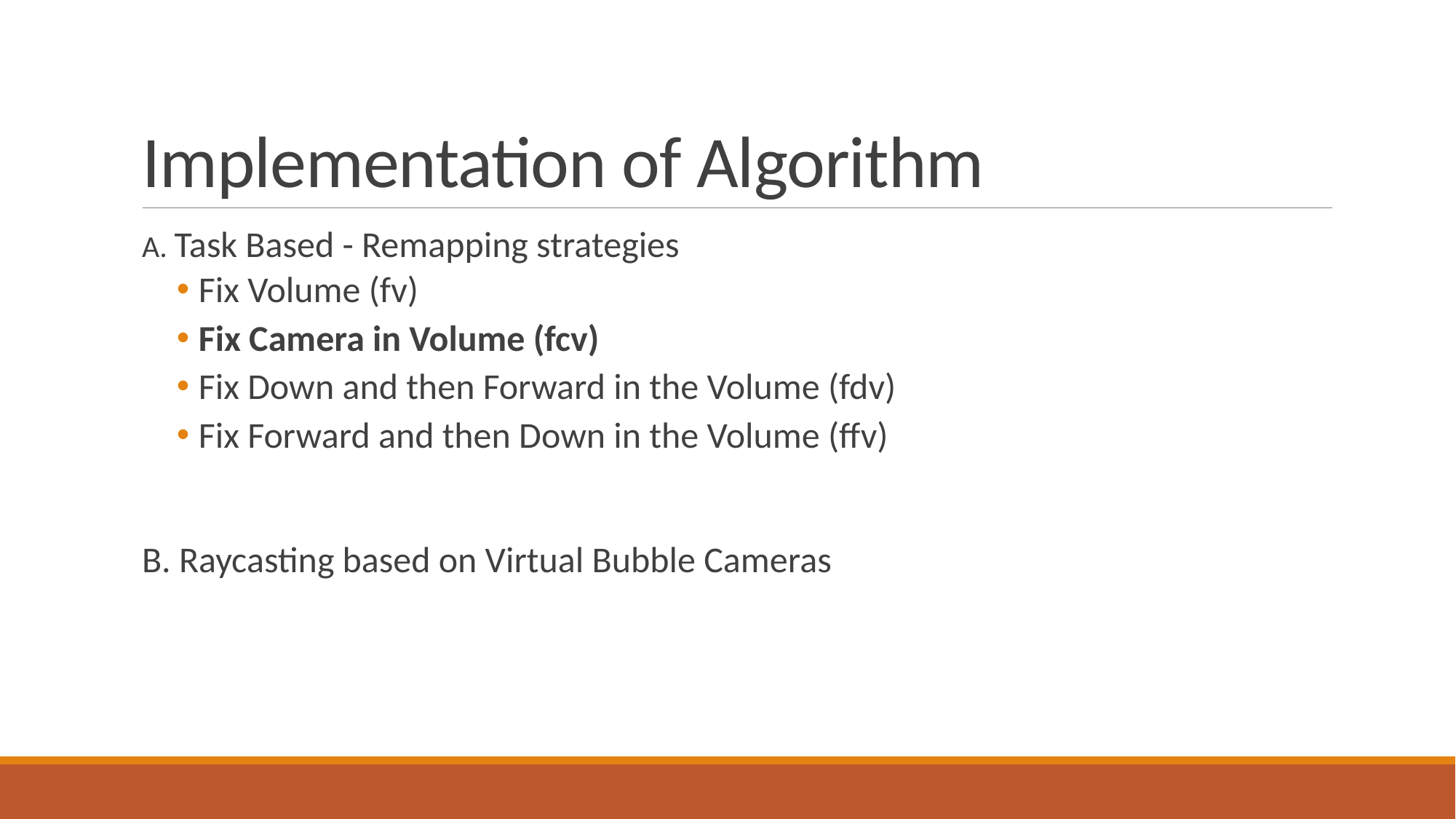

# Implementation of Algorithm
A. Task Based - Remapping strategies
Fix Volume (fv)
Fix Camera in Volume (fcv)
Fix Down and then Forward in the Volume (fdv)
Fix Forward and then Down in the Volume (ffv)

B. Raycasting based on Virtual Bubble Cameras